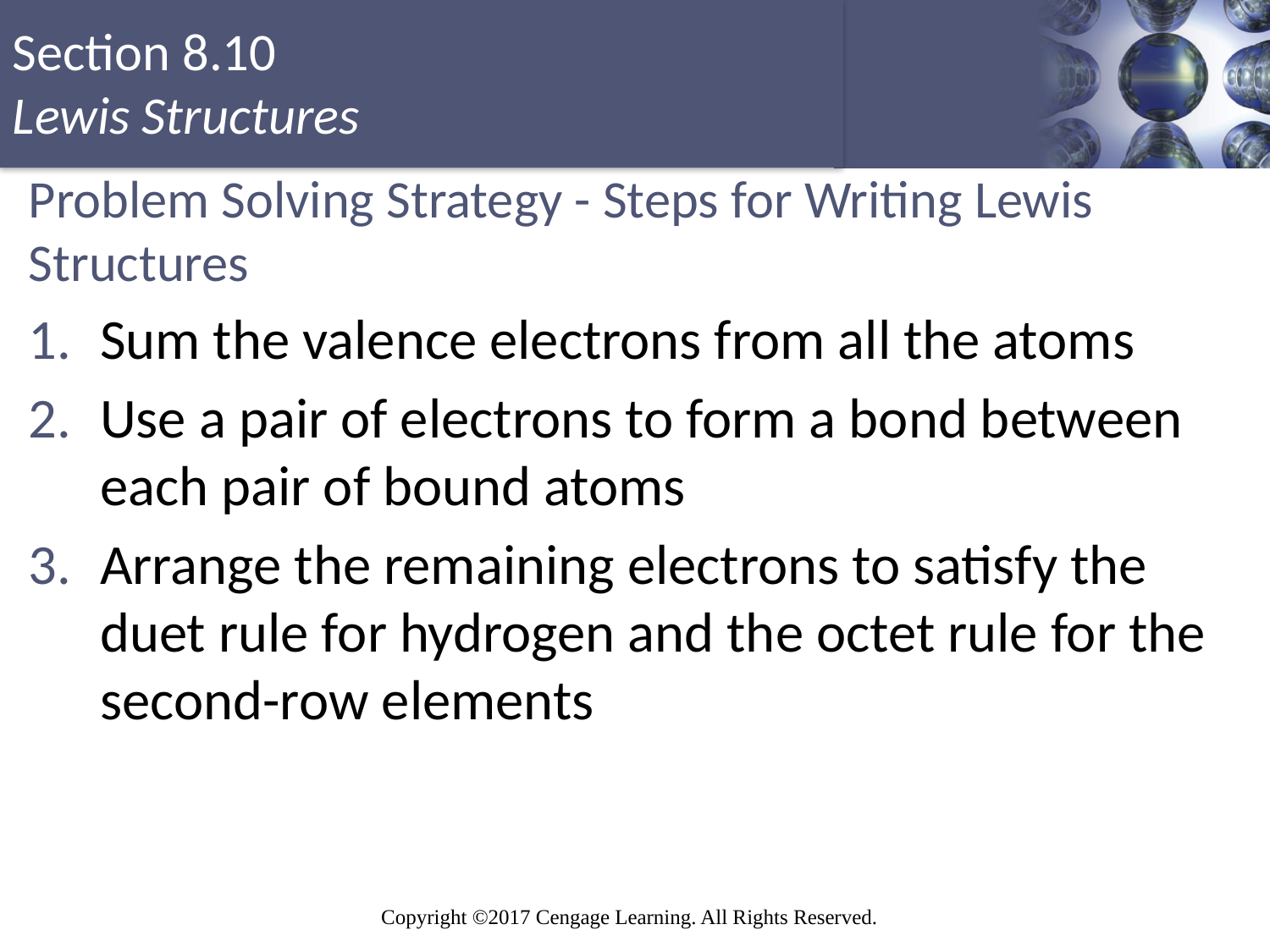

# Problem Solving Strategy - Steps for Writing Lewis Structures
Sum the valence electrons from all the atoms
Use a pair of electrons to form a bond between each pair of bound atoms
Arrange the remaining electrons to satisfy the duet rule for hydrogen and the octet rule for the second-row elements